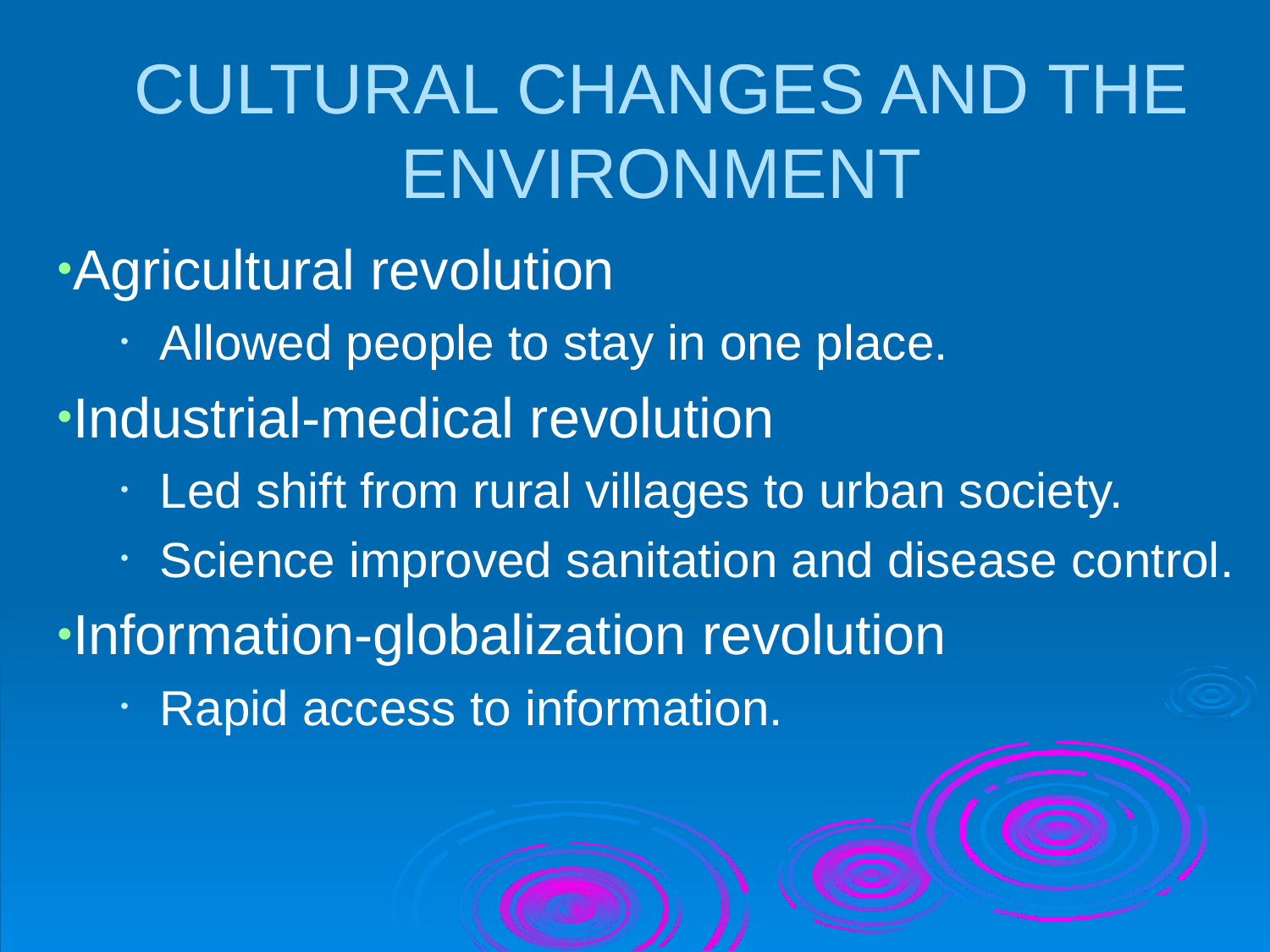

# CULTURAL CHANGES AND THE ENVIRONMENT
Agricultural revolution
Allowed people to stay in one place.
Industrial-medical revolution
Led shift from rural villages to urban society.
Science improved sanitation and disease control.
Information-globalization revolution
Rapid access to information.